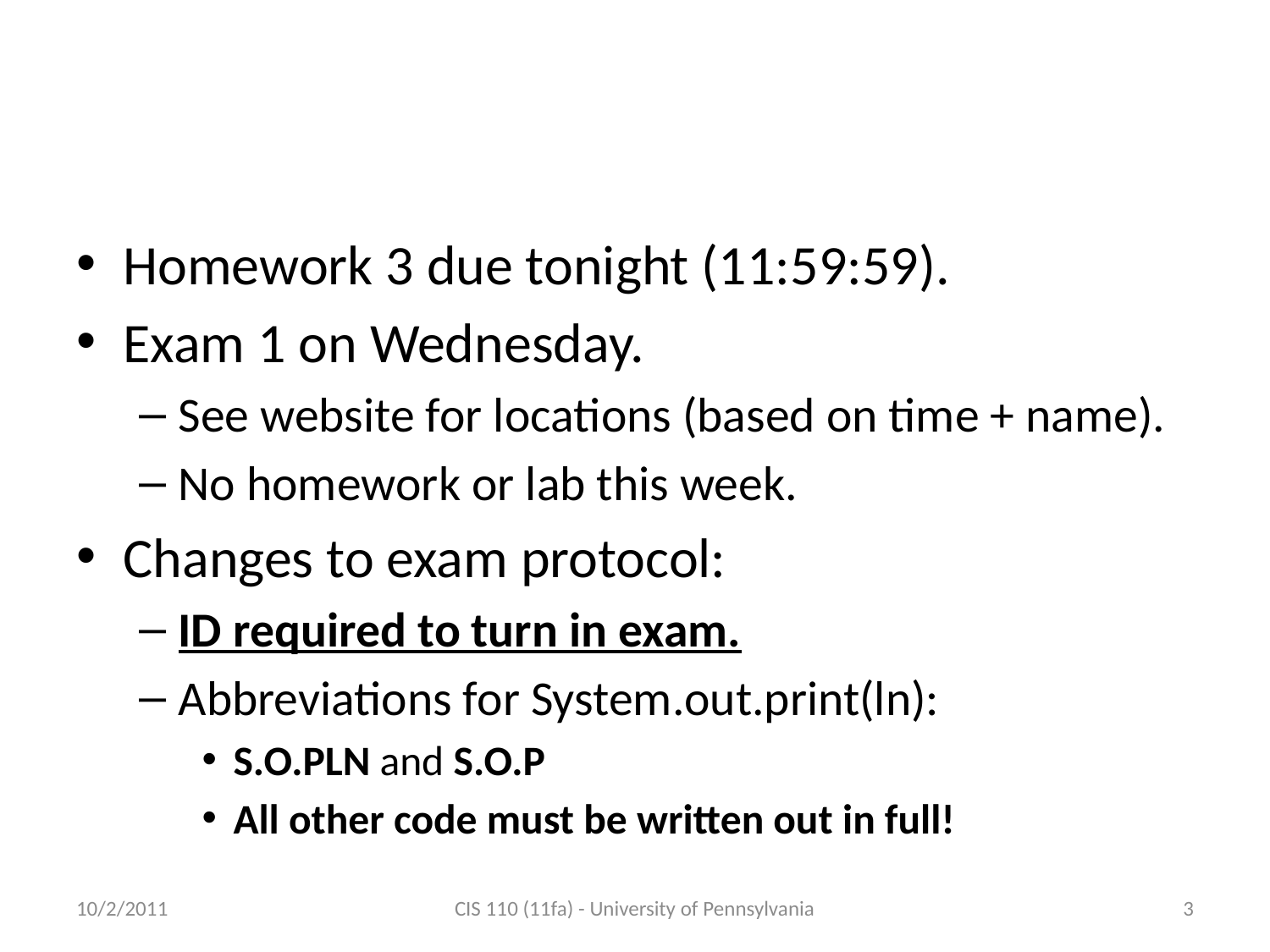

# Announcements
Homework 3 due tonight (11:59:59).
Exam 1 on Wednesday.
See website for locations (based on time + name).
No homework or lab this week.
Changes to exam protocol:
ID required to turn in exam.
Abbreviations for System.out.print(ln):
S.O.PLN and S.O.P
All other code must be written out in full!
10/2/2011
CIS 110 (11fa) - University of Pennsylvania
3